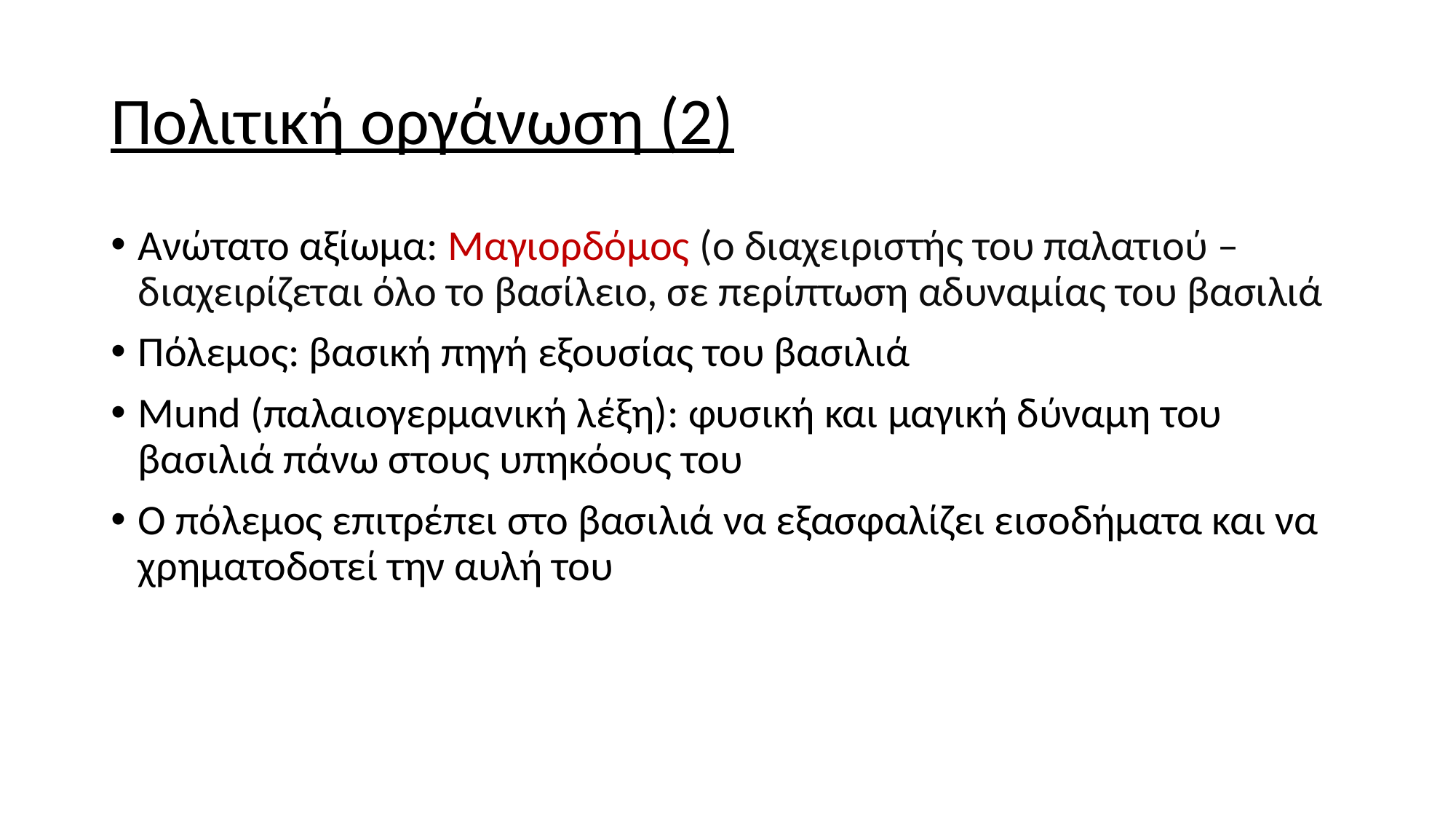

# Πολιτική οργάνωση (2)
Ανώτατο αξίωμα: Μαγιορδόμος (ο διαχειριστής του παλατιού – διαχειρίζεται όλο το βασίλειο, σε περίπτωση αδυναμίας του βασιλιά
Πόλεμος: βασική πηγή εξουσίας του βασιλιά
Mund (παλαιογερμανική λέξη): φυσική και μαγική δύναμη του βασιλιά πάνω στους υπηκόους του
Ο πόλεμος επιτρέπει στο βασιλιά να εξασφαλίζει εισοδήματα και να χρηματοδοτεί την αυλή του